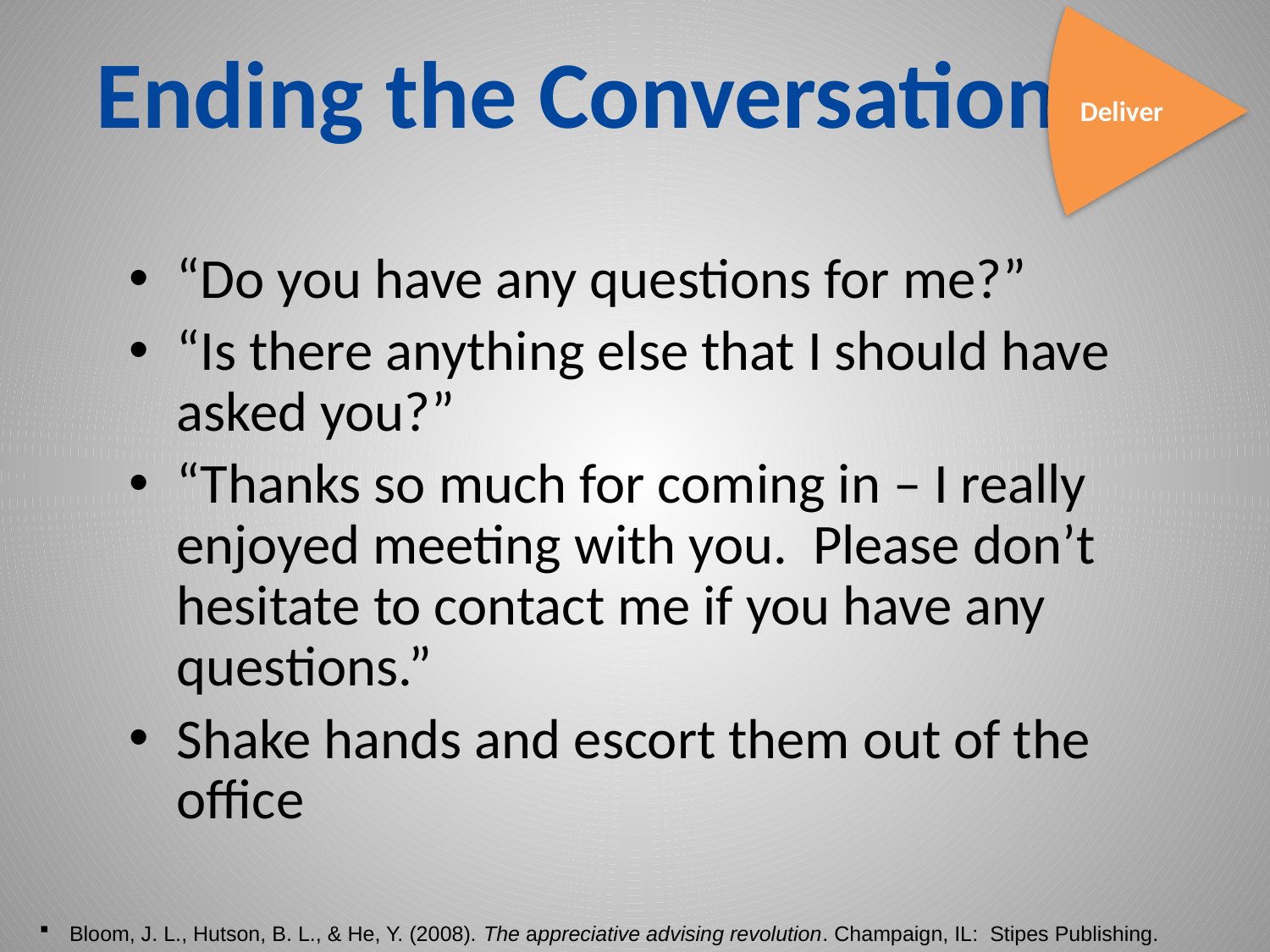

# Ending the Conversation

Deliver
“Do you have any questions for me?”
“Is there anything else that I should have asked you?”
“Thanks so much for coming in – I really enjoyed meeting with you.  Please don’t hesitate to contact me if you have any questions.”
Shake hands and escort them out of the office
Bloom, J. L., Hutson, B. L., & He, Y. (2008). The appreciative advising revolution. Champaign, IL:  Stipes Publishing.